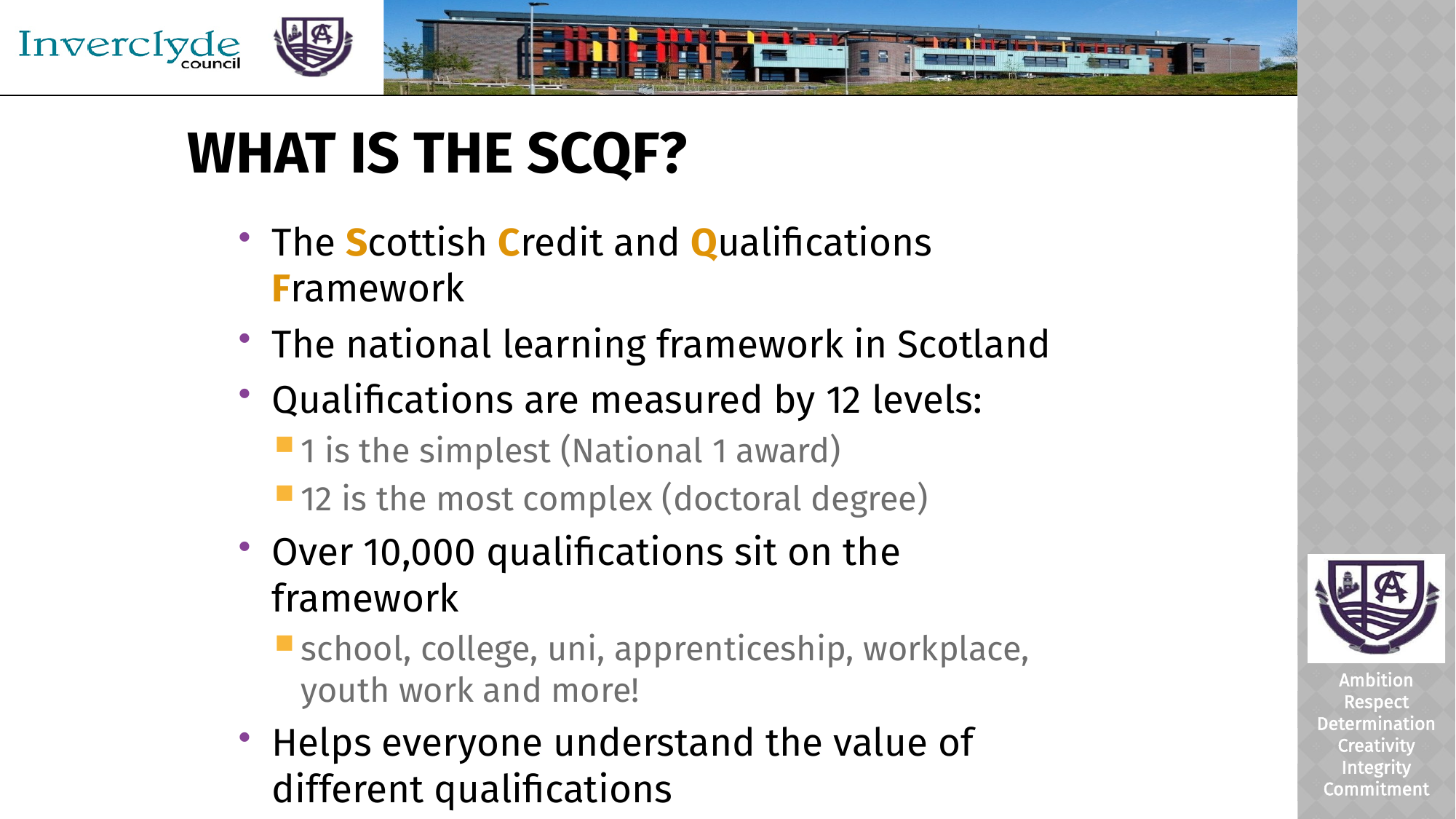

# What is the scqf?
The Scottish Credit and Qualifications Framework
The national learning framework in Scotland
Qualifications are measured by 12 levels:
1 is the simplest (National 1 award)
12 is the most complex (doctoral degree)
Over 10,000 qualifications sit on the framework
school, college, uni, apprenticeship, workplace, youth work and more!
Helps everyone understand the value of different qualifications